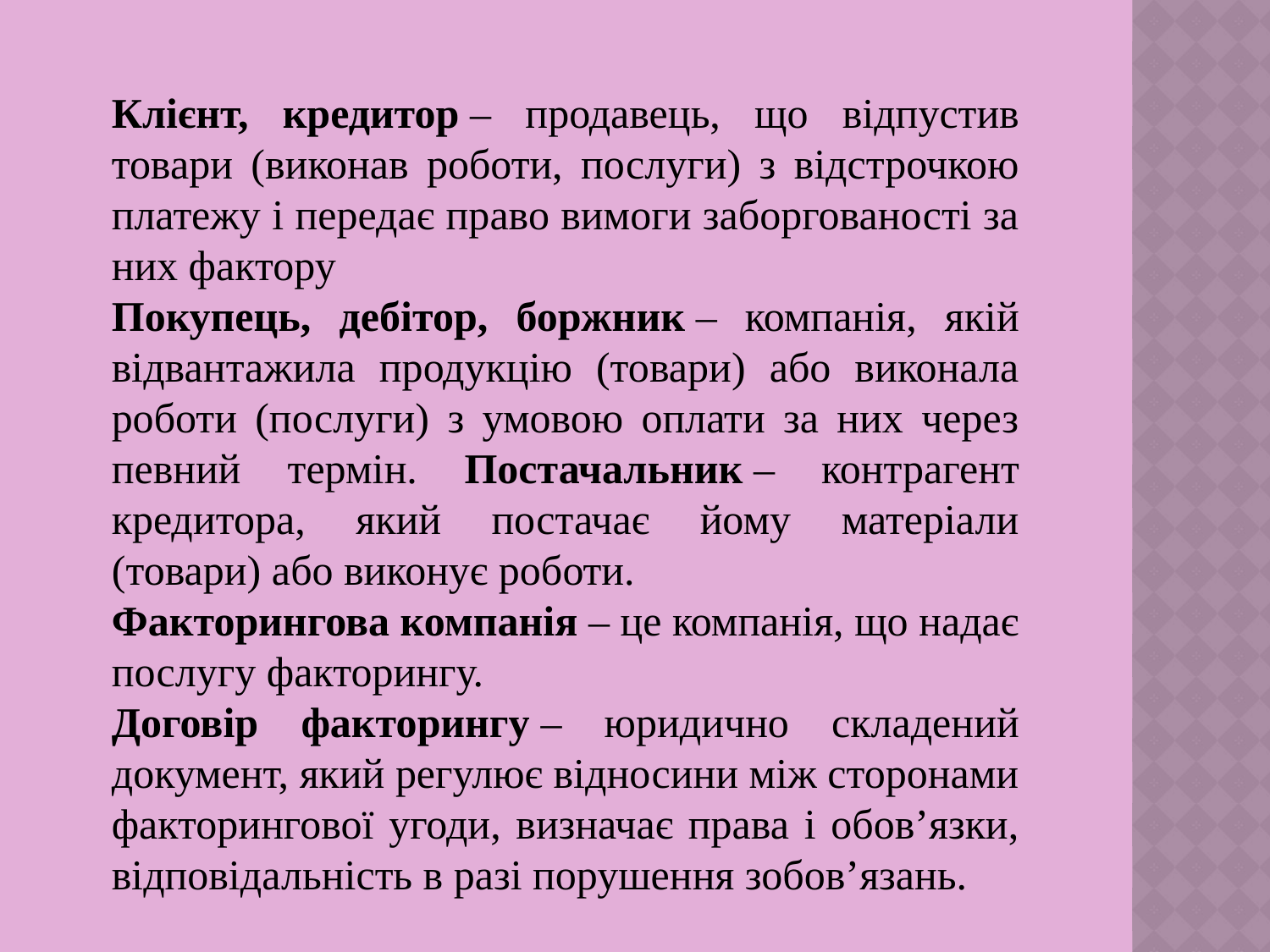

Клієнт, кредитор – продавець, що відпустив товари (виконав роботи, послуги) з відстрочкою платежу і передає право вимоги заборгованості за них фактору
Покупець, дебітор, боржник – компанія, якій відвантажила продукцію (товари) або виконала роботи (послуги) з умовою оплати за них через певний термін. Постачальник – контрагент кредитора, який постачає йому матеріали (товари) або виконує роботи.
Факторингова компанія – це компанія, що надає послугу факторингу.
Договір факторингу – юридично складений документ, який регулює відносини між сторонами факторингової угоди, визначає права і обов’язки, відповідальність в разі порушення зобов’язань.